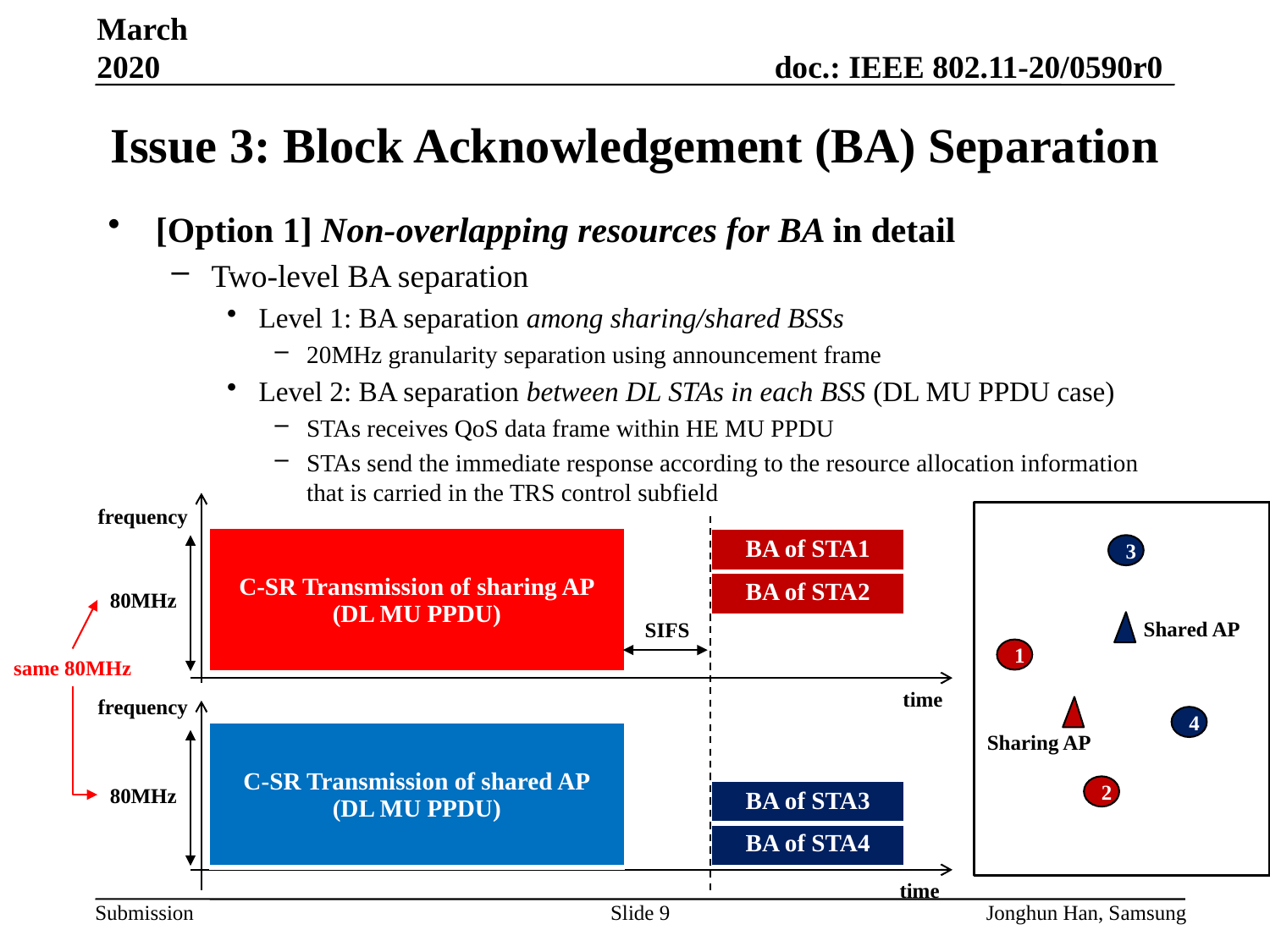

March 2020
# Issue 3: Block Acknowledgement (BA) Separation
[Option 1] Non-overlapping resources for BA in detail
Two-level BA separation
Level 1: BA separation among sharing/shared BSSs
20MHz granularity separation using announcement frame
Level 2: BA separation between DL STAs in each BSS (DL MU PPDU case)
STAs receives QoS data frame within HE MU PPDU
STAs send the immediate response according to the resource allocation information that is carried in the TRS control subfield
frequency

| C-SR Transmission of sharing AP (DL MU PPDU) |
| --- |
| BA of STA1 |
| --- |
| BA of STA2 |
3
80MHz
Shared AP
SIFS

1
same 80MHz
time
frequency

4
| C-SR Transmission of shared AP (DL MU PPDU) |
| --- |
Sharing AP
80MHz
2
| BA of STA3 |
| --- |
| BA of STA4 |
time
Slide 9
Jonghun Han, Samsung